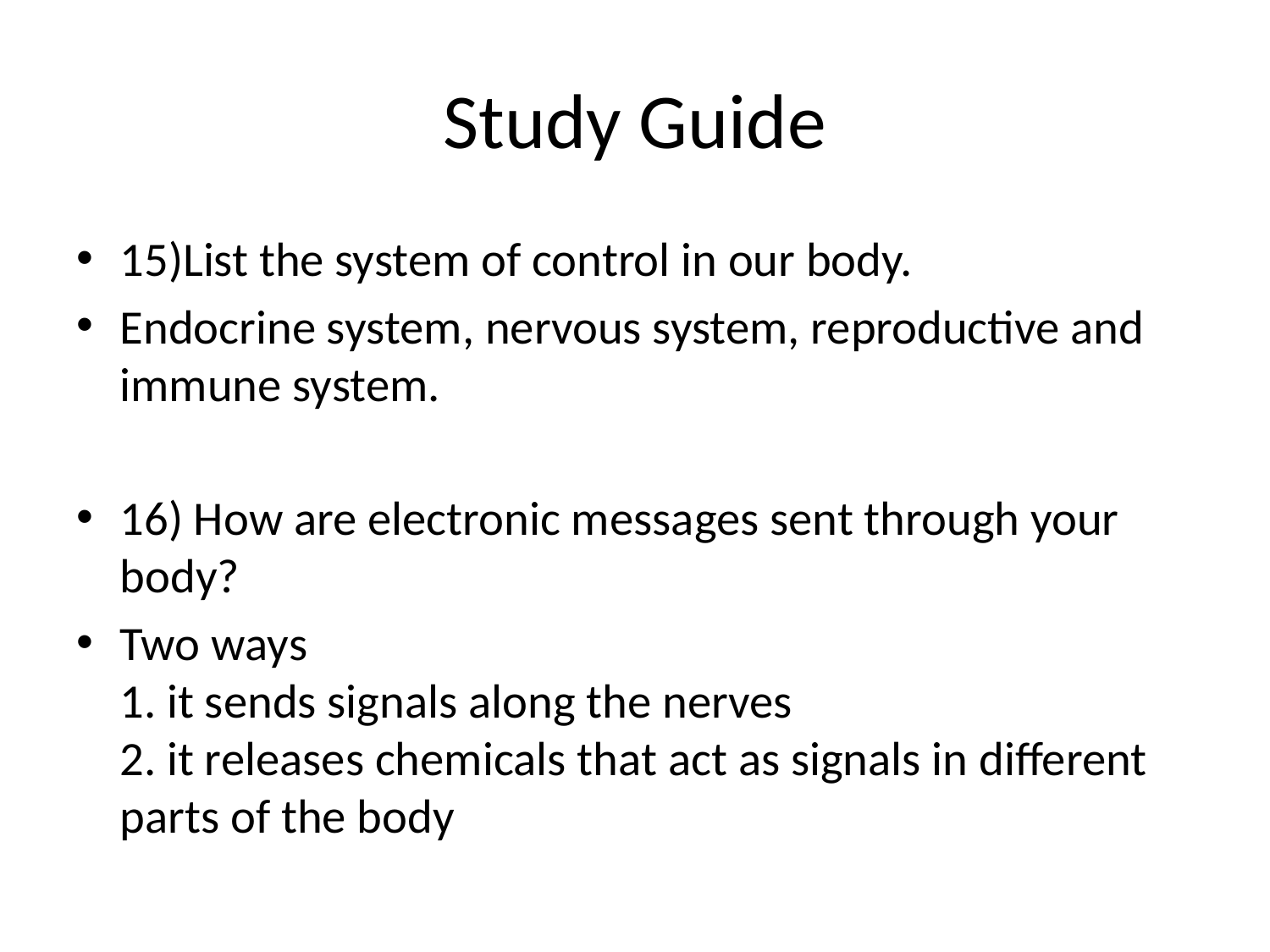

# Study Guide
15)List the system of control in our body.
Endocrine system, nervous system, reproductive and immune system.

16) How are electronic messages sent through your body?
Two ways
1. it sends signals along the nerves
2. it releases chemicals that act as signals in different parts of the body